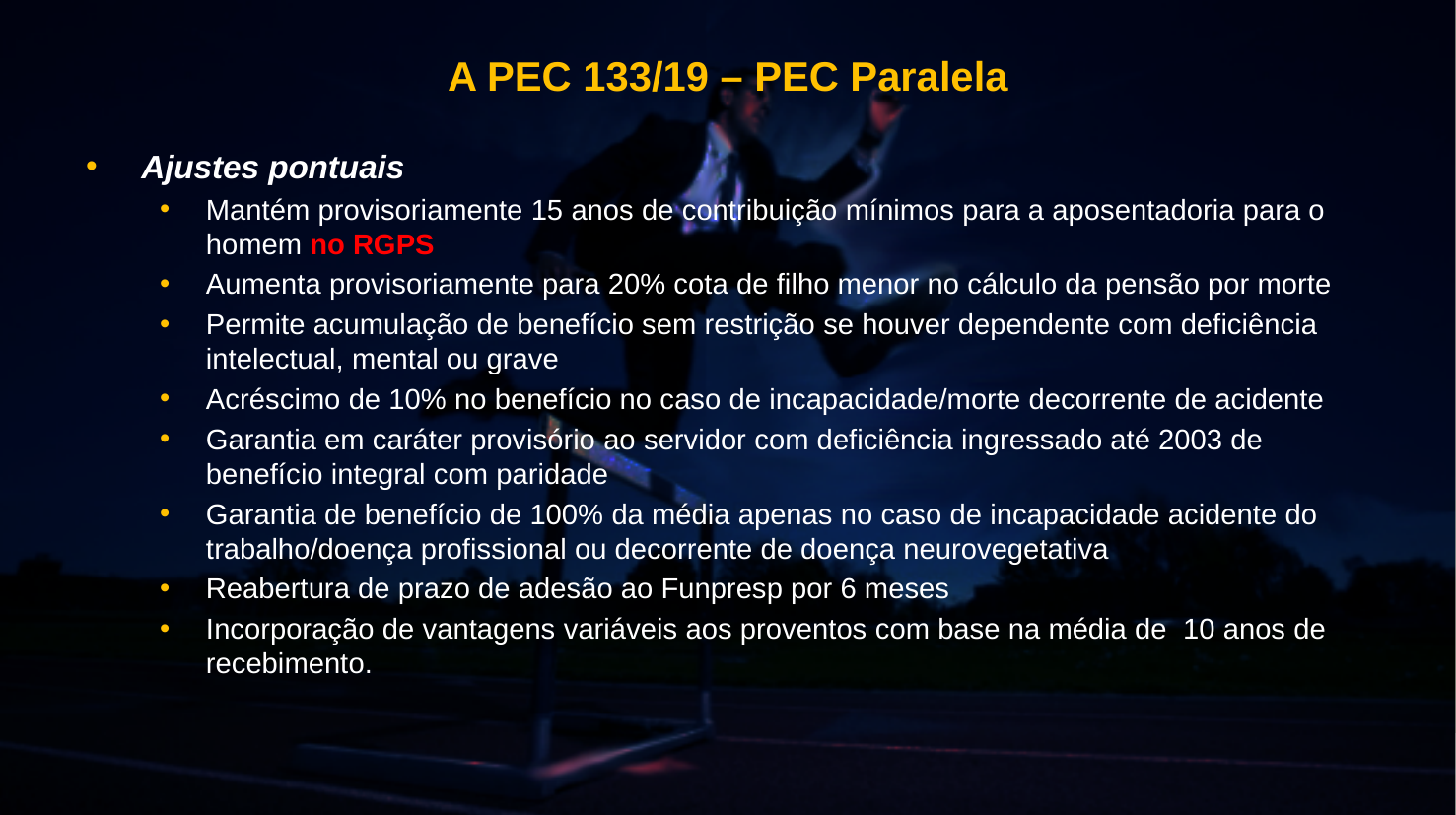

# A PEC 133/19 – PEC Paralela
Ajustes pontuais
Mantém provisoriamente 15 anos de contribuição mínimos para a aposentadoria para o homem no RGPS
Aumenta provisoriamente para 20% cota de filho menor no cálculo da pensão por morte
Permite acumulação de benefício sem restrição se houver dependente com deficiência intelectual, mental ou grave
Acréscimo de 10% no benefício no caso de incapacidade/morte decorrente de acidente
Garantia em caráter provisório ao servidor com deficiência ingressado até 2003 de benefício integral com paridade
Garantia de benefício de 100% da média apenas no caso de incapacidade acidente do trabalho/doença profissional ou decorrente de doença neurovegetativa
Reabertura de prazo de adesão ao Funpresp por 6 meses
Incorporação de vantagens variáveis aos proventos com base na média de  10 anos de recebimento.